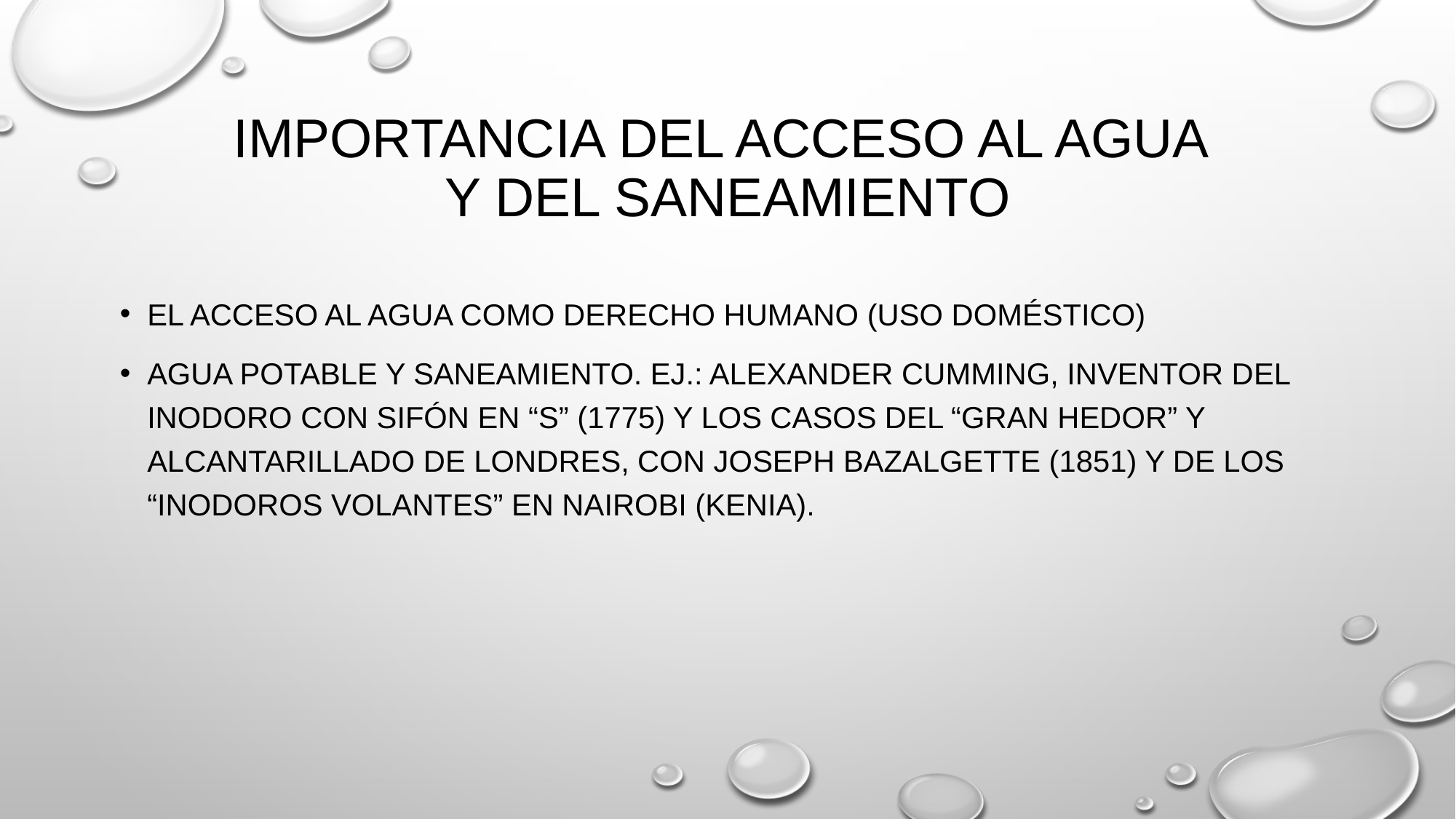

# Importancia del acceso al agua y del saneamiento
El acceso al agua como derecho humano (uso doméstico)
Agua potable y saneamiento. Ej.: Alexander cumming, inventor del inodoro con sifón en “s” (1775) y los casos del “gran hedor” y alcantarillado de Londres, con Joseph bazalgette (1851) y de los “inodoros volantes” en Nairobi (Kenia).